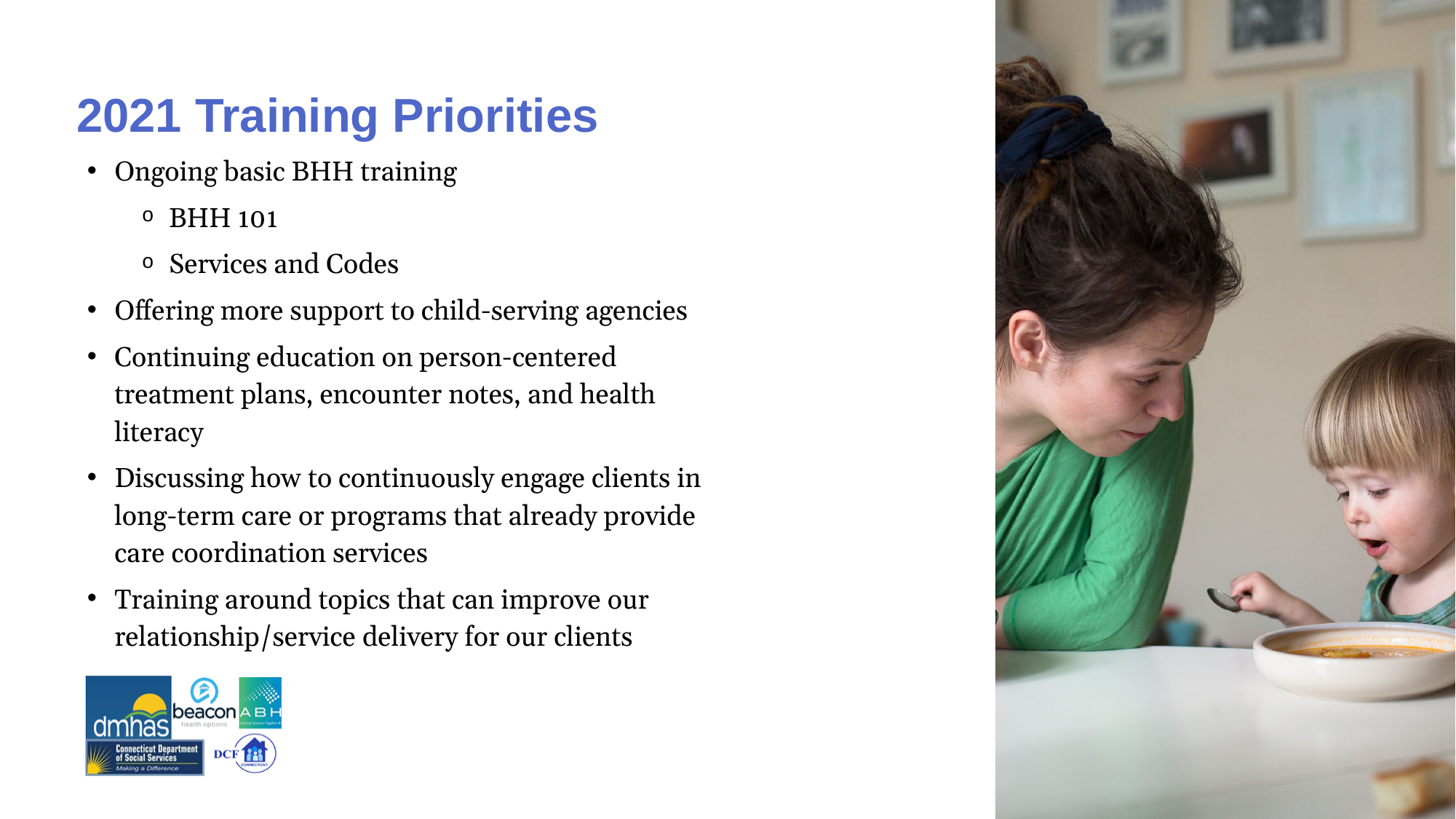

# 2021 Training Priorities
Ongoing basic BHH training
BHH 101
Services and Codes
Offering more support to child-serving agencies
Continuing education on person-centered treatment plans, encounter notes, and health literacy
Discussing how to continuously engage clients in long-term care or programs that already provide care coordination services
Training around topics that can improve our relationship/service delivery for our clients